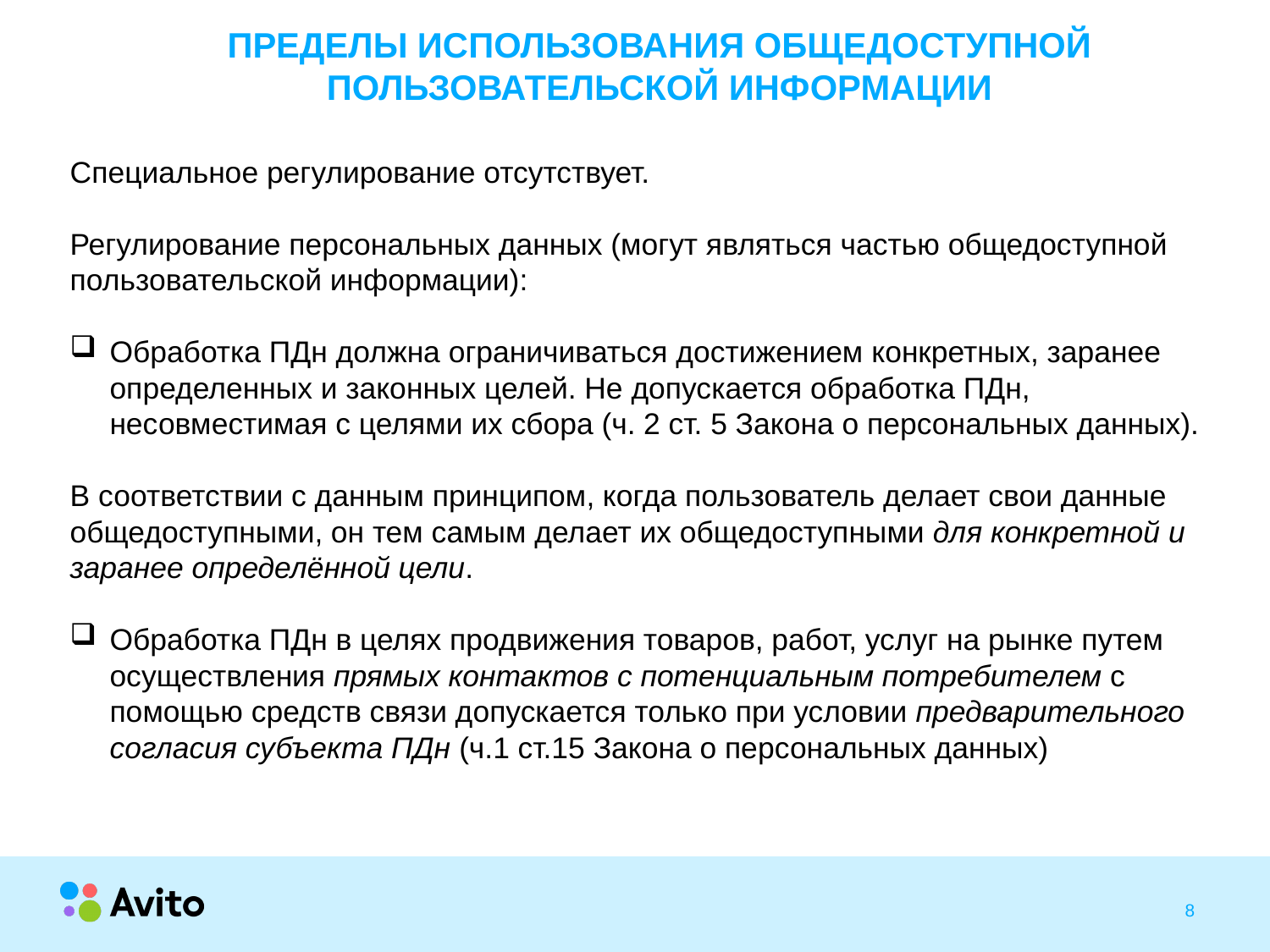

# ПРЕДЕЛЫ ИСПОЛЬЗОВАНИЯ ОБЩЕДОСТУПНОЙ ПОЛЬЗОВАТЕЛЬСКОЙ ИНФОРМАЦИИ

Специальное регулирование отсутствует.

Регулирование персональных данных (могут являться частью общедоступной пользовательской информации):

Обработка ПДн должна ограничиваться достижением конкретных, заранее определенных и законных целей. Не допускается обработка ПДн, несовместимая с целями их сбора (ч. 2 ст. 5 Закона о персональных данных).

В соответствии с данным принципом, когда пользователь делает свои данные общедоступными, он тем самым делает их общедоступными для конкретной и заранее определённой цели.

Обработка ПДн в целях продвижения товаров, работ, услуг на рынке путем осуществления прямых контактов с потенциальным потребителем с помощью средств связи допускается только при условии предварительного согласия субъекта ПДн (ч.1 ст.15 Закона о персональных данных)